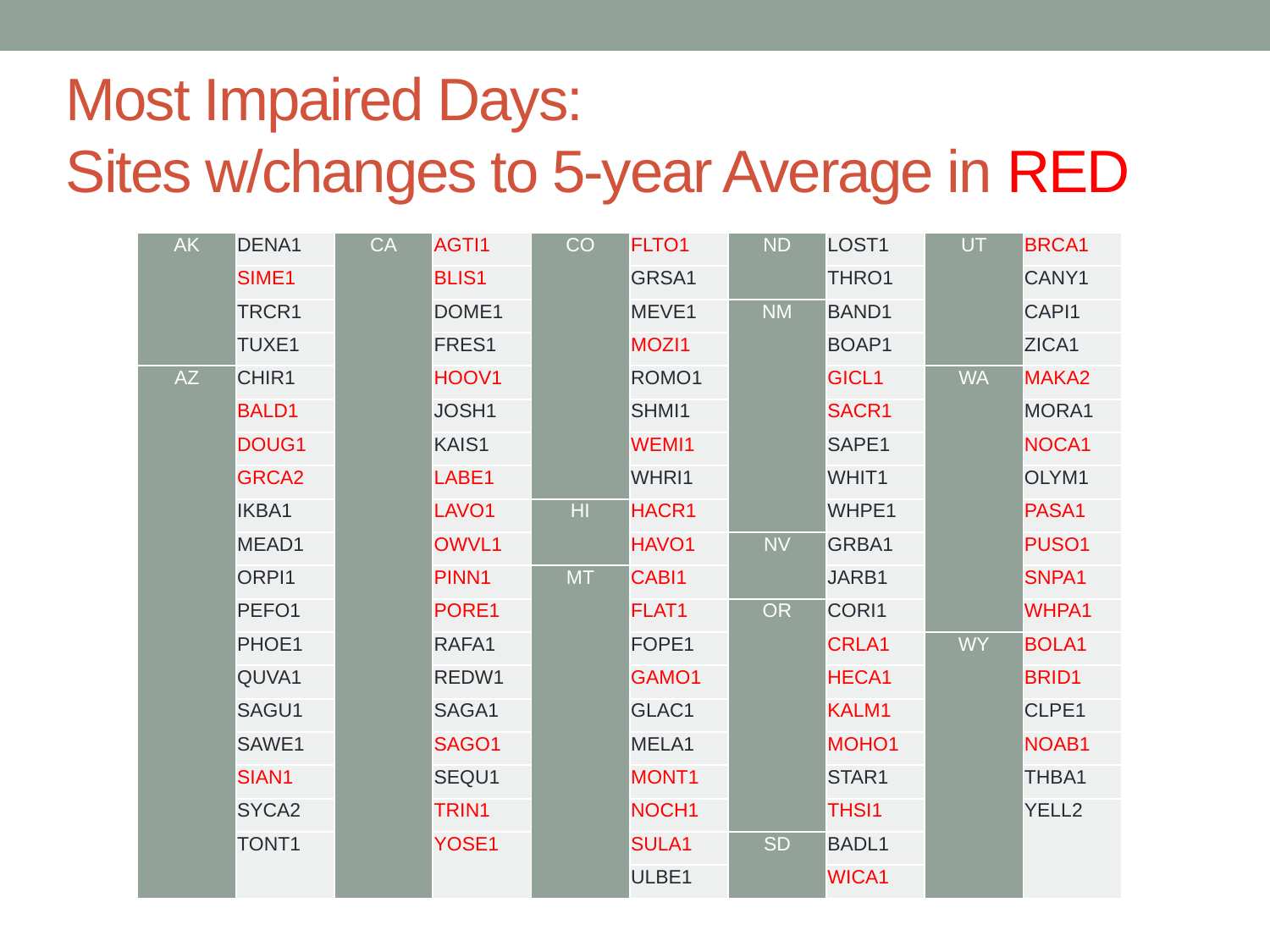

# Most Impaired Days: Sites w/changes to 5-year Average in RED
| AK | DENA1 | CA | AGTI1 | CO | FLTO1 | ND | LOST1 | UT | BRCA1 |
| --- | --- | --- | --- | --- | --- | --- | --- | --- | --- |
|  | SIME1 |  | BLIS1 |  | GRSA1 |  | THRO1 |  | CANY1 |
|  | TRCR1 |  | DOME1 |  | MEVE1 | NM | BAND1 |  | CAPI1 |
|  | TUXE1 |  | FRES1 |  | MOZI1 |  | BOAP1 |  | ZICA1 |
| AZ | CHIR1 |  | HOOV1 |  | ROMO1 |  | GICL1 | WA | MAKA2 |
|  | BALD1 |  | JOSH1 |  | SHMI1 |  | SACR1 |  | MORA1 |
|  | DOUG1 |  | KAIS1 |  | WEMI1 |  | SAPE1 |  | NOCA1 |
|  | GRCA2 |  | LABE1 |  | WHRI1 |  | WHIT1 |  | OLYM1 |
|  | IKBA1 |  | LAVO1 | HI | HACR1 |  | WHPE1 |  | PASA1 |
|  | MEAD1 |  | OWVL1 |  | HAVO1 | NV | GRBA1 |  | PUSO1 |
|  | ORPI1 |  | PINN1 | MT | CABI1 |  | JARB1 |  | SNPA1 |
|  | PEFO1 |  | PORE1 |  | FLAT1 | OR | CORI1 |  | WHPA1 |
|  | PHOE1 |  | RAFA1 |  | FOPE1 |  | CRLA1 | WY | BOLA1 |
|  | QUVA1 |  | REDW1 |  | GAMO1 |  | HECA1 |  | BRID1 |
|  | SAGU1 |  | SAGA1 |  | GLAC1 |  | KALM1 |  | CLPE1 |
|  | SAWE1 |  | SAGO1 |  | MELA1 |  | MOHO1 |  | NOAB1 |
|  | SIAN1 |  | SEQU1 |  | MONT1 |  | STAR1 |  | THBA1 |
|  | SYCA2 |  | TRIN1 |  | NOCH1 |  | THSI1 |  | YELL2 |
|  | TONT1 |  | YOSE1 |  | SULA1 | SD | BADL1 |  |  |
|  |  |  |  |  | ULBE1 |  | WICA1 |  |  |